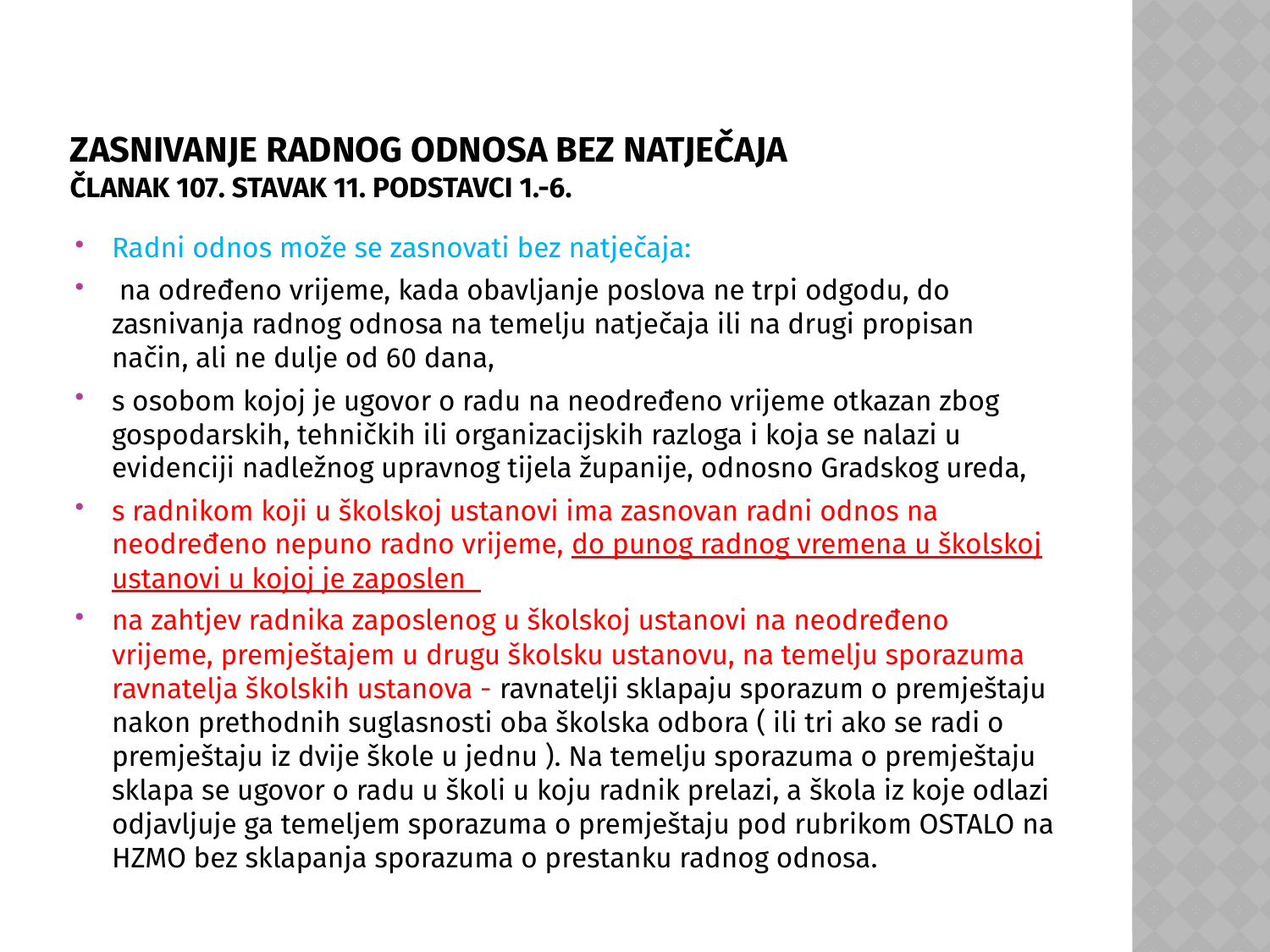

# Zasnivanje radnog odnosa bez natječaja članak 107. stavak 11. podstavci 1.-6.
Radni odnos može se zasnovati bez natječaja:
 na određeno vrijeme, kada obavljanje poslova ne trpi odgodu, do zasnivanja radnog odnosa na temelju natječaja ili na drugi propisan način, ali ne dulje od 60 dana,
s osobom kojoj je ugovor o radu na neodređeno vrijeme otkazan zbog gospodarskih, tehničkih ili organizacijskih razloga i koja se nalazi u evidenciji nadležnog upravnog tijela županije, odnosno Gradskog ureda,
s radnikom koji u školskoj ustanovi ima zasnovan radni odnos na neodređeno nepuno radno vrijeme, do punog radnog vremena u školskoj ustanovi u kojoj je zaposlen
na zahtjev radnika zaposlenog u školskoj ustanovi na neodređeno vrijeme, premještajem u drugu školsku ustanovu, na temelju sporazuma ravnatelja školskih ustanova - ravnatelji sklapaju sporazum o premještaju nakon prethodnih suglasnosti oba školska odbora ( ili tri ako se radi o premještaju iz dvije škole u jednu ). Na temelju sporazuma o premještaju sklapa se ugovor o radu u školi u koju radnik prelazi, a škola iz koje odlazi odjavljuje ga temeljem sporazuma o premještaju pod rubrikom OSTALO na HZMO bez sklapanja sporazuma o prestanku radnog odnosa.